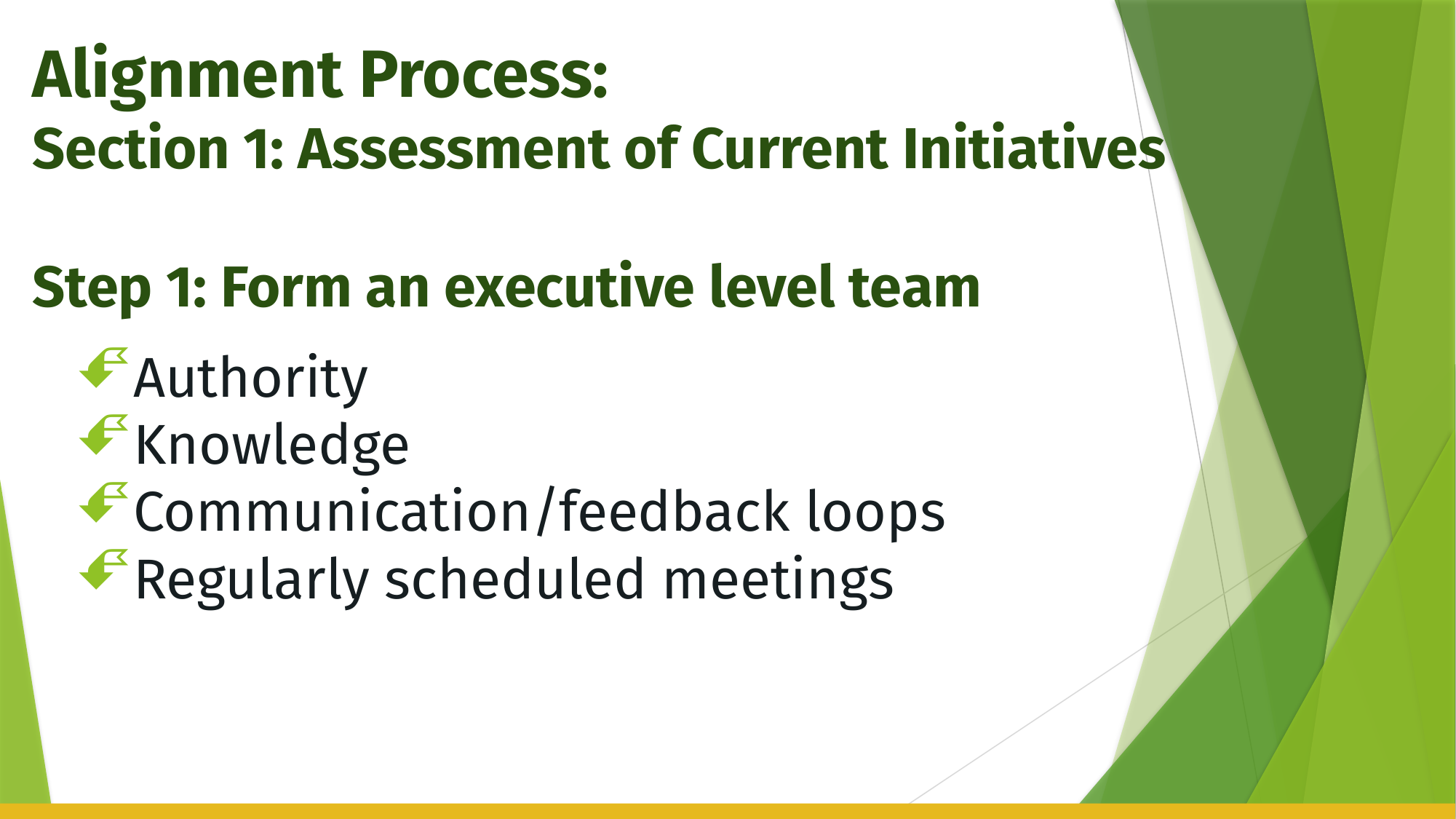

# Alignment Process: Section 1: Assessment of Current Initiatives Step 1: Form an executive level team
Authority
Knowledge
Communication/feedback loops
Regularly scheduled meetings